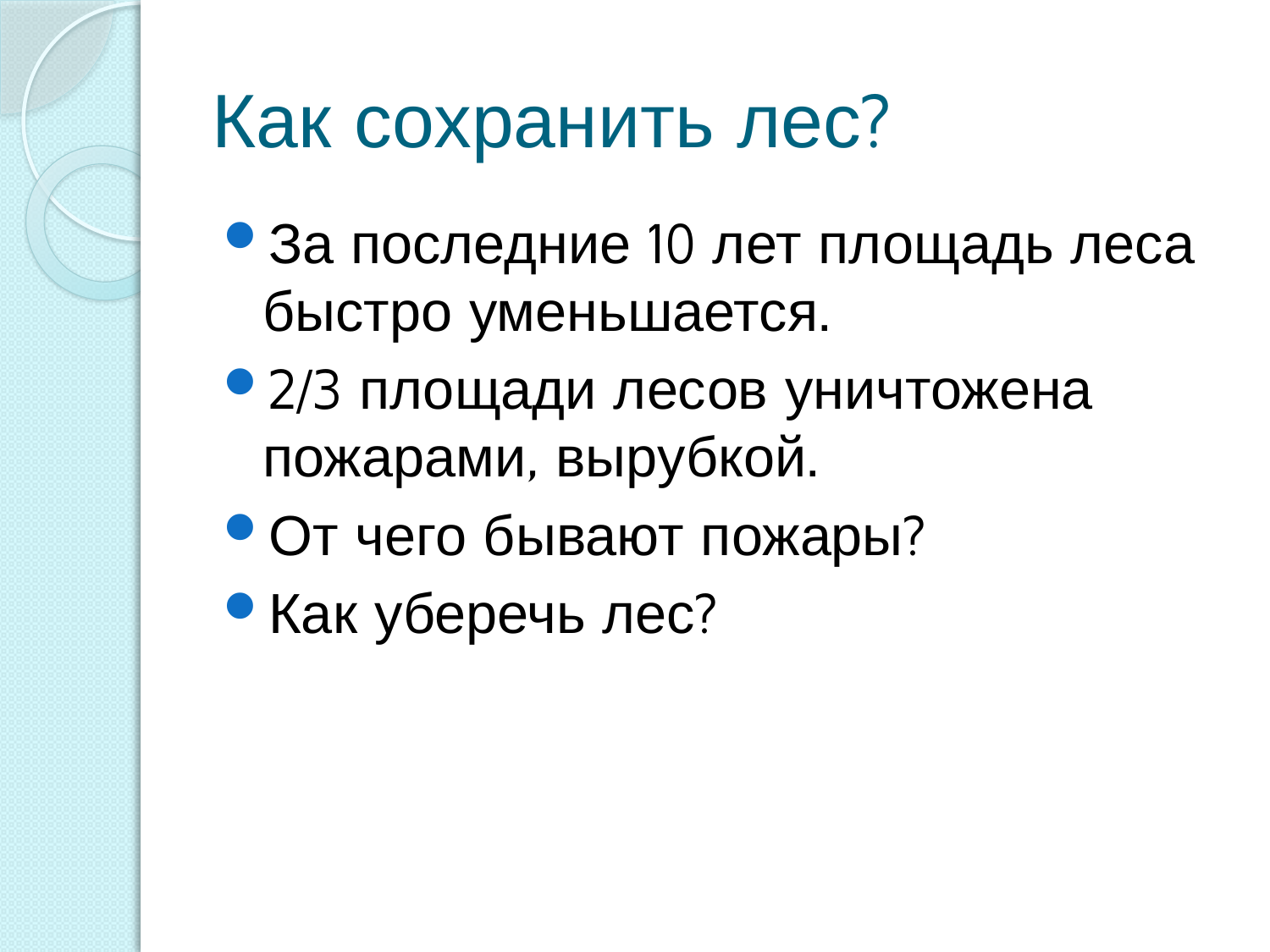

# Как сохранить лес?
За последние 10 лет площадь леса быстро уменьшается.
2/3 площади лесов уничтожена пожарами, вырубкой.
От чего бывают пожары?
Как уберечь лес?